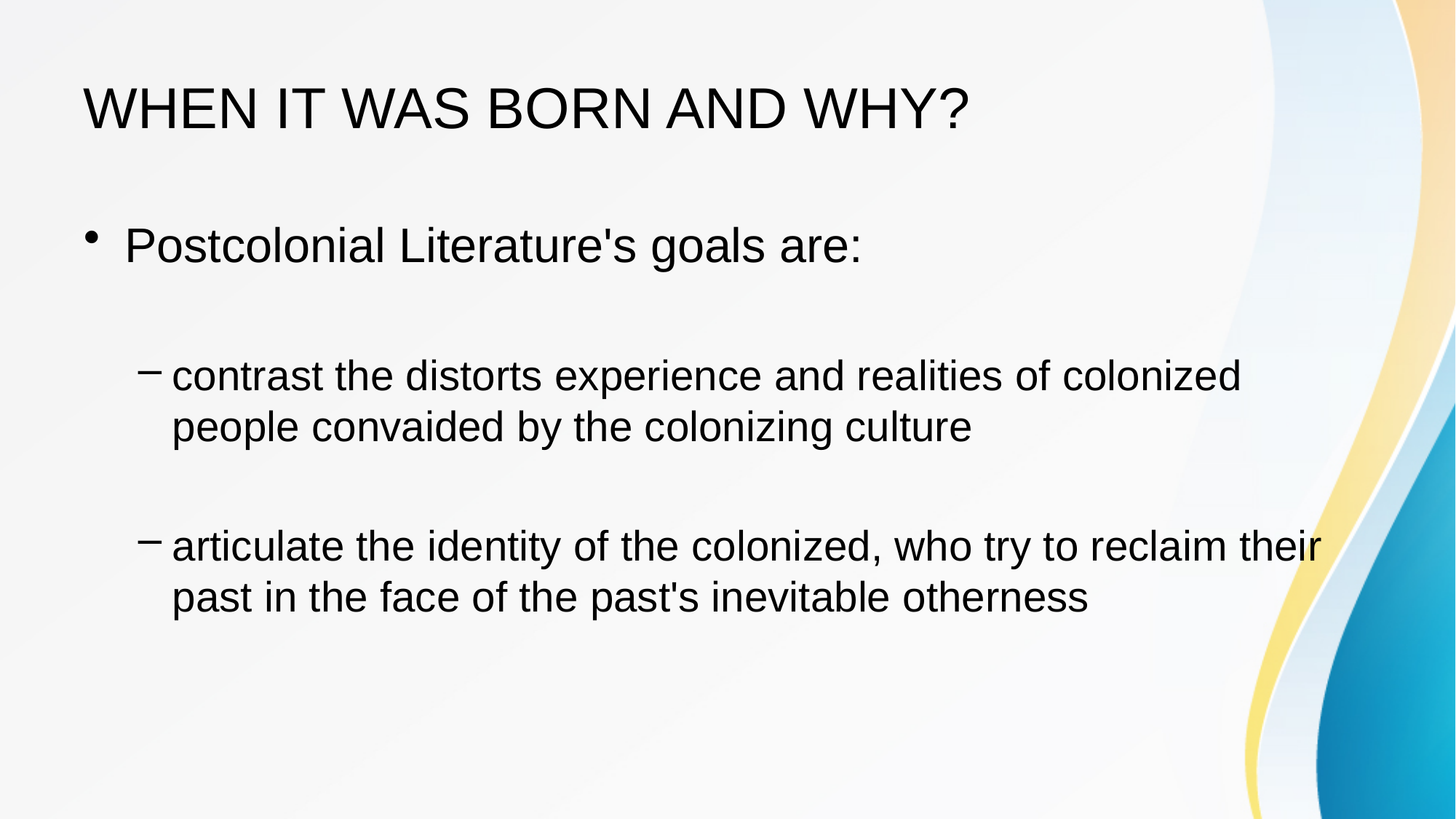

# WHEN IT WAS BORN AND WHY?

Postcolonial Literature's goals are:

contrast the distorts experience and realities of colonized people convaided by the colonizing culture

articulate the identity of the colonized, who try to reclaim their past in the face of the past's inevitable otherness